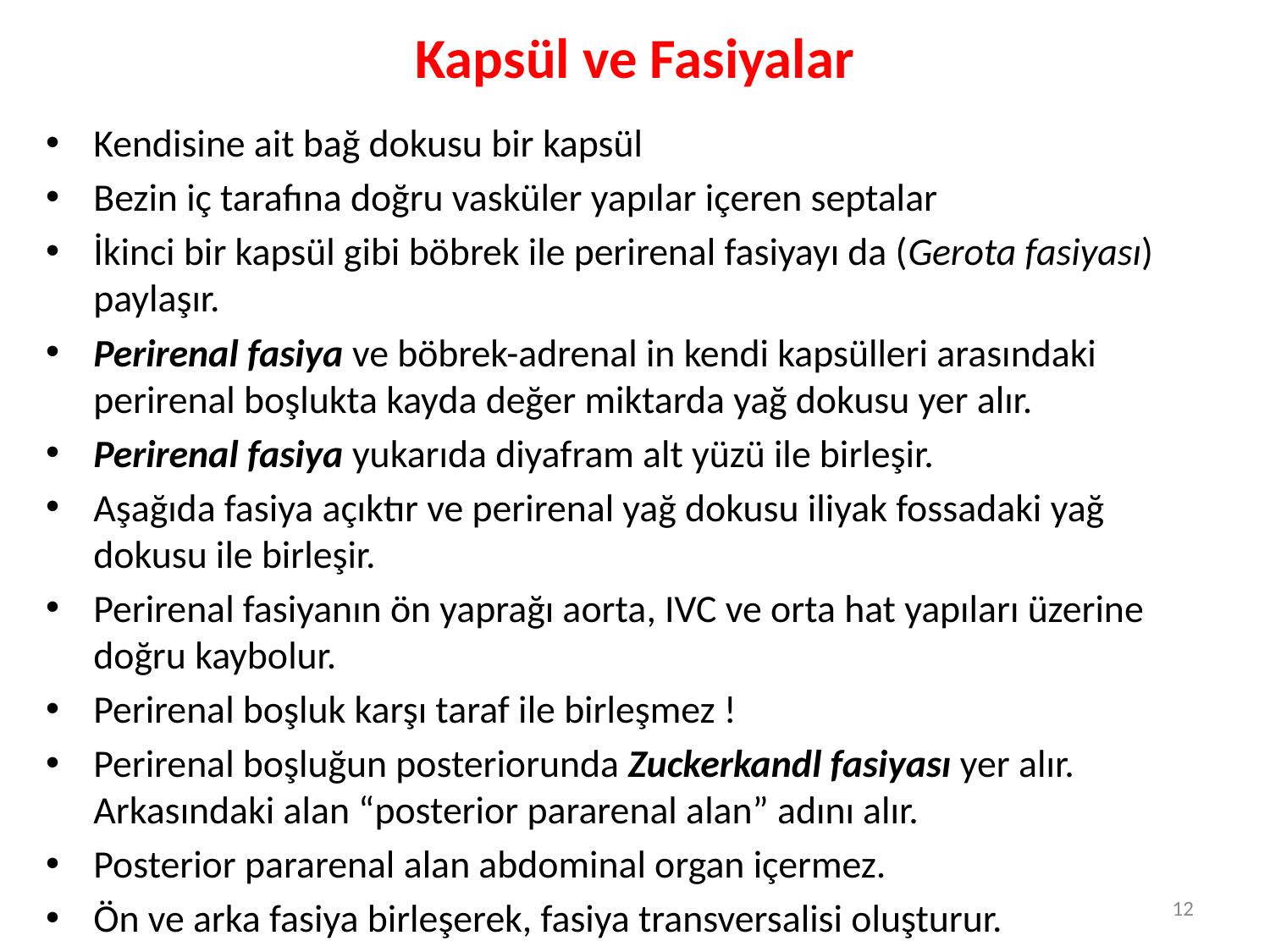

# Kapsül ve Fasiyalar
Kendisine ait bağ dokusu bir kapsül
Bezin iç tarafına doğru vasküler yapılar içeren septalar
İkinci bir kapsül gibi böbrek ile perirenal fasiyayı da (Gerota fasiyası) paylaşır.
Perirenal fasiya ve böbrek-adrenal in kendi kapsülleri arasındaki perirenal boşlukta kayda değer miktarda yağ dokusu yer alır.
Perirenal fasiya yukarıda diyafram alt yüzü ile birleşir.
Aşağıda fasiya açıktır ve perirenal yağ dokusu iliyak fossadaki yağ dokusu ile birleşir.
Perirenal fasiyanın ön yaprağı aorta, IVC ve orta hat yapıları üzerine doğru kaybolur.
Perirenal boşluk karşı taraf ile birleşmez !
Perirenal boşluğun posteriorunda Zuckerkandl fasiyası yer alır. Arkasındaki alan “posterior pararenal alan” adını alır.
Posterior pararenal alan abdominal organ içermez.
Ön ve arka fasiya birleşerek, fasiya transversalisi oluşturur.
12